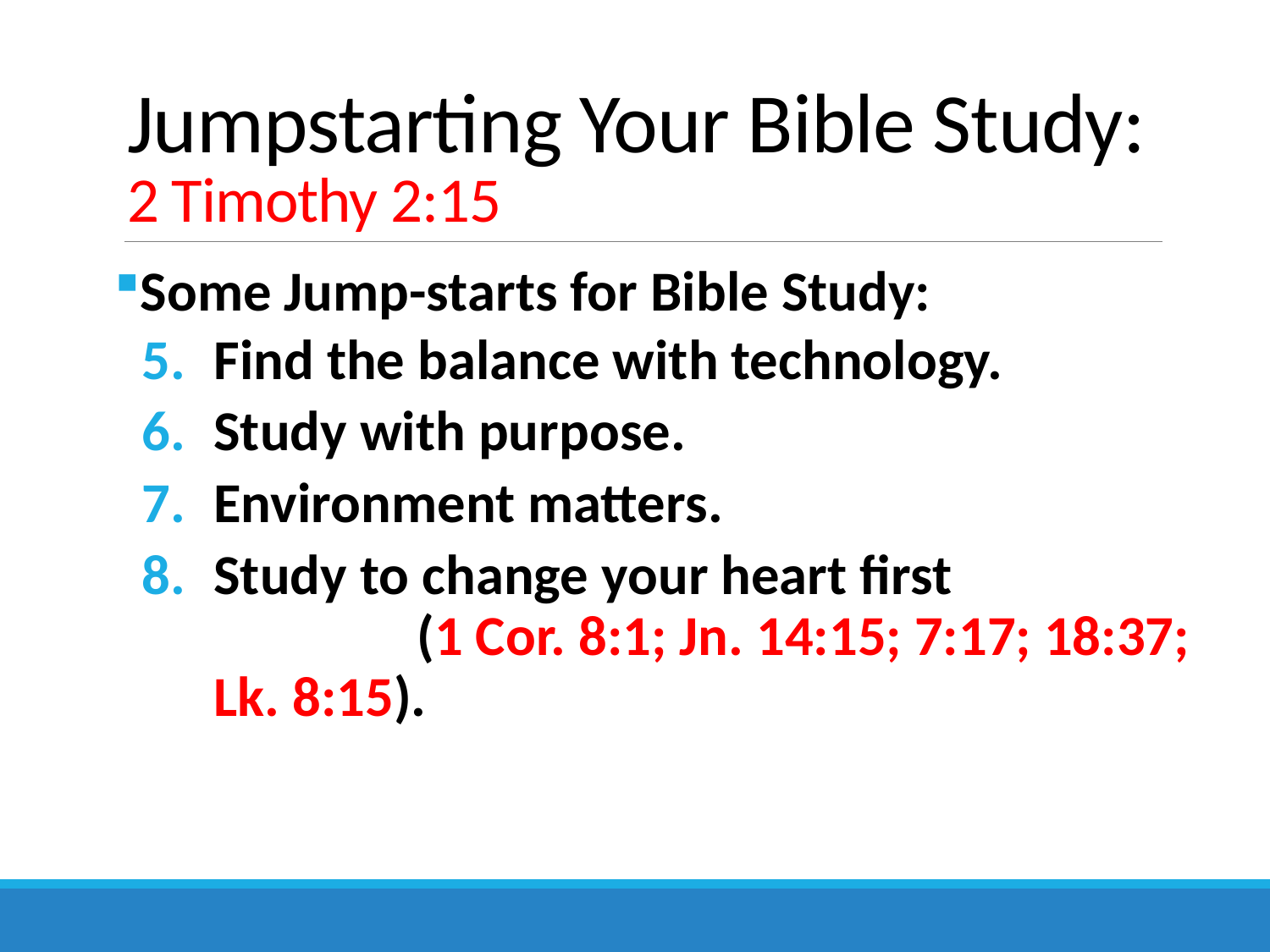

# Jumpstarting Your Bible Study: 2 Timothy 2:15
Some Jump-starts for Bible Study:
Find the balance with technology.
Study with purpose.
Environment matters.
Study to change your heart first                                       (1 Cor. 8:1; Jn. 14:15; 7:17; 18:37; Lk. 8:15).